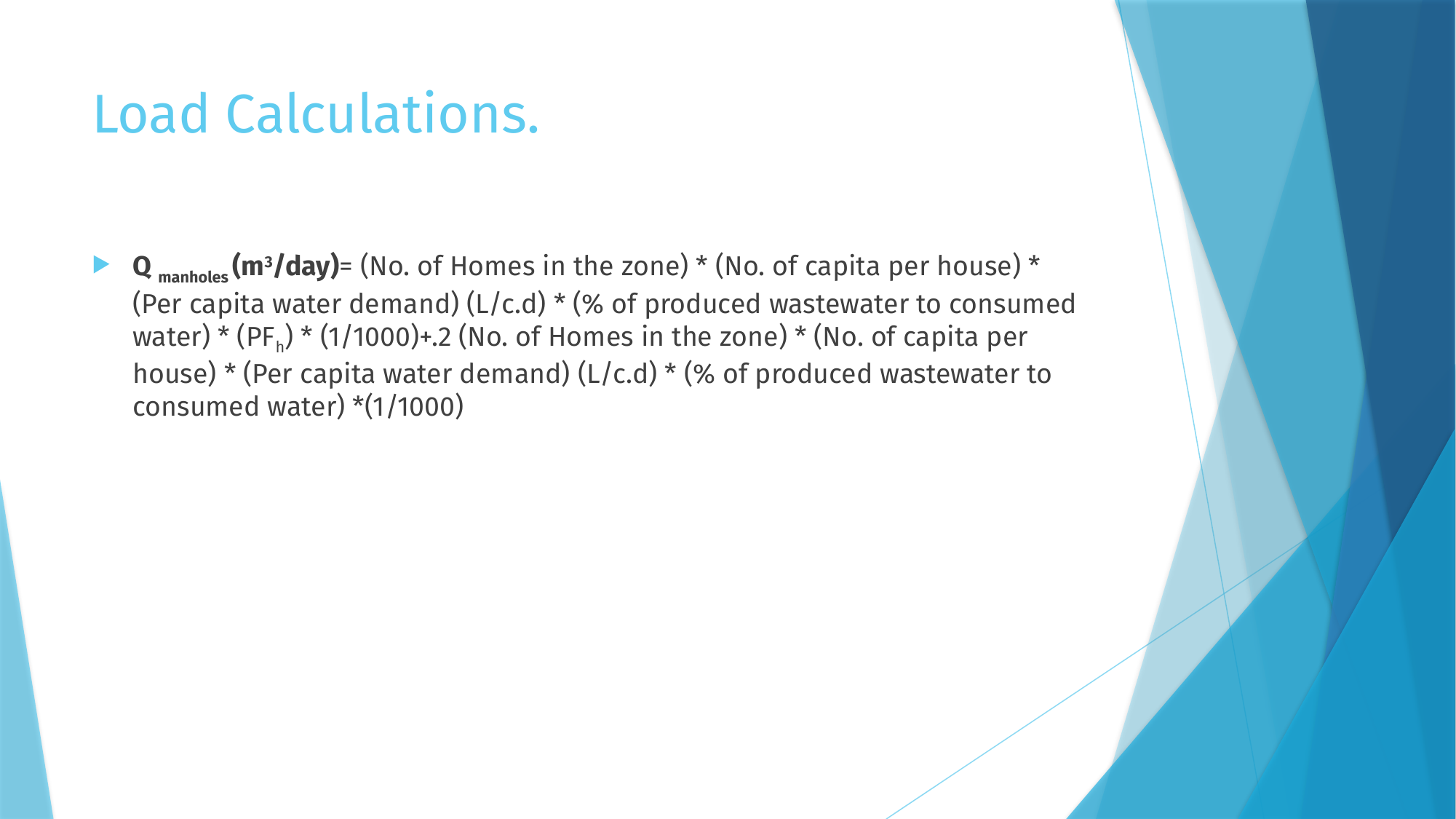

# Load Calculations.

Q manholes (m3/day)= (No. of Homes in the zone) * (No. of capita per house) * (Per capita water demand) (L/c.d) * (% of produced wastewater to consumed water) * (PFh) * (1/1000)+.2 (No. of Homes in the zone) * (No. of capita per house) * (Per capita water demand) (L/c.d) * (% of produced wastewater to consumed water) *(1/1000)